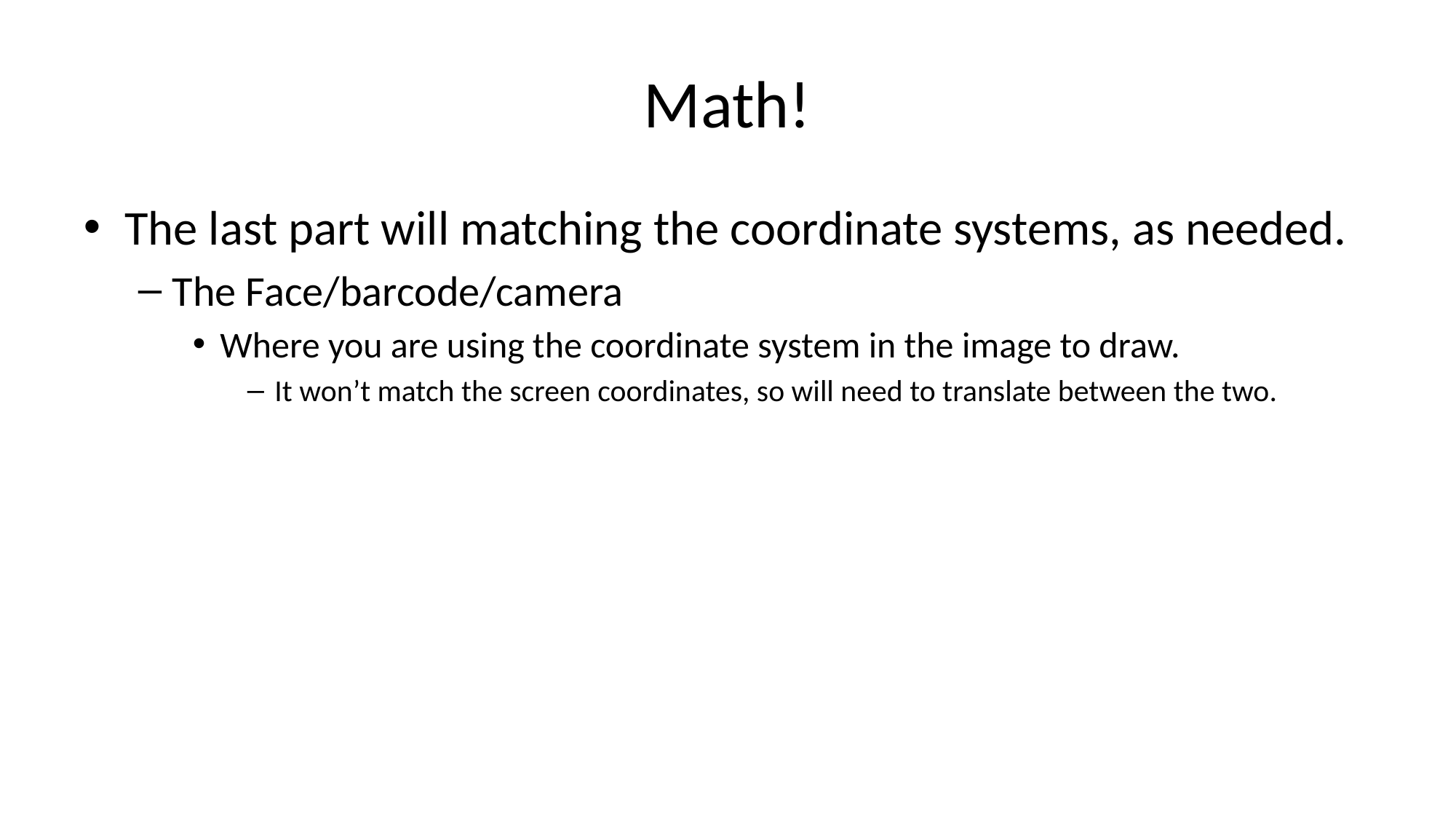

# Math!
The last part will matching the coordinate systems, as needed.
The Face/barcode/camera
Where you are using the coordinate system in the image to draw.
It won’t match the screen coordinates, so will need to translate between the two.